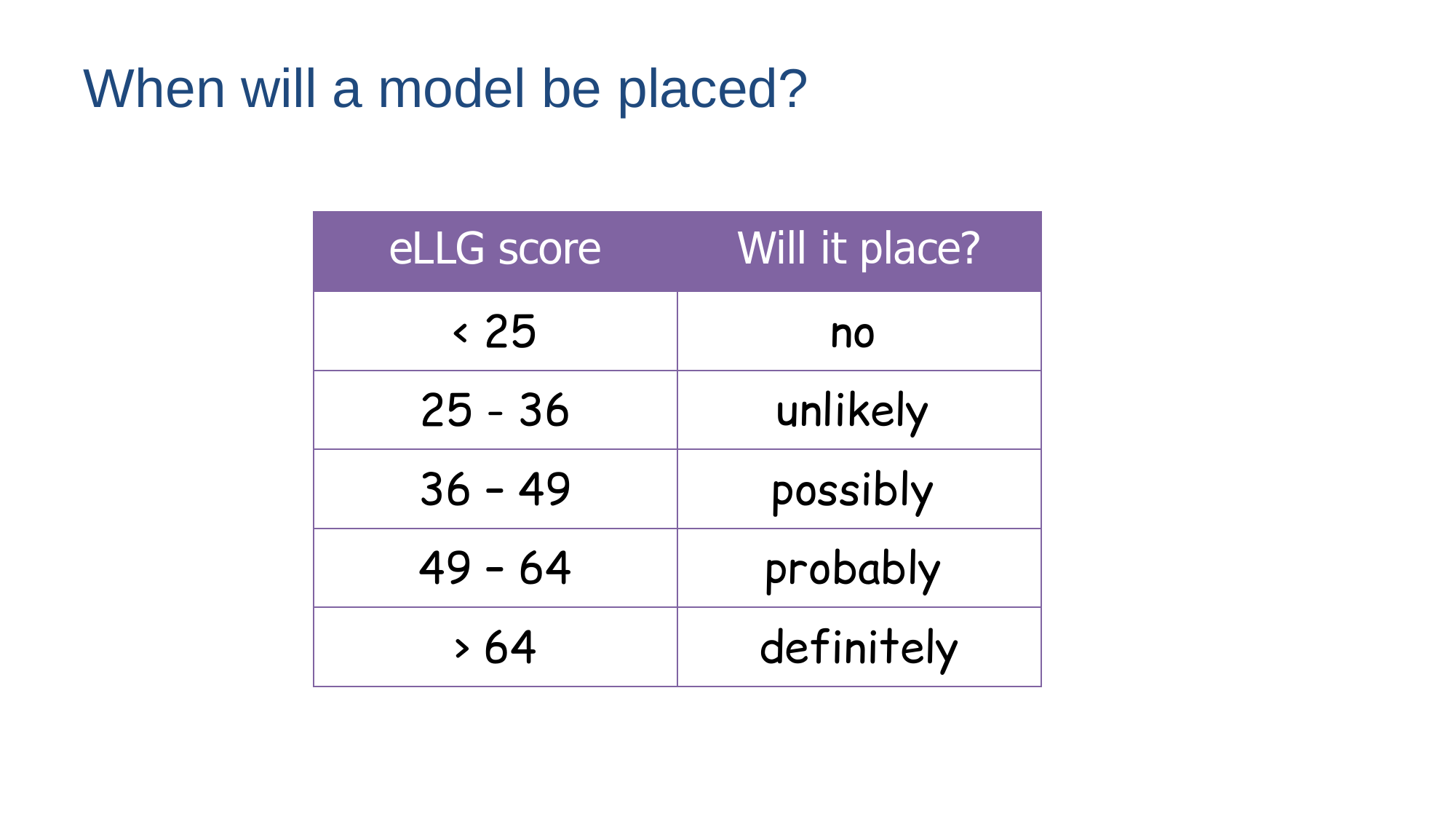

# When will a model be placed?
| eLLG score | Will it place? |
| --- | --- |
| < 25 | no |
| 25 - 36 | unlikely |
| 36 – 49 | possibly |
| 49 – 64 | probably |
| > 64 | definitely |